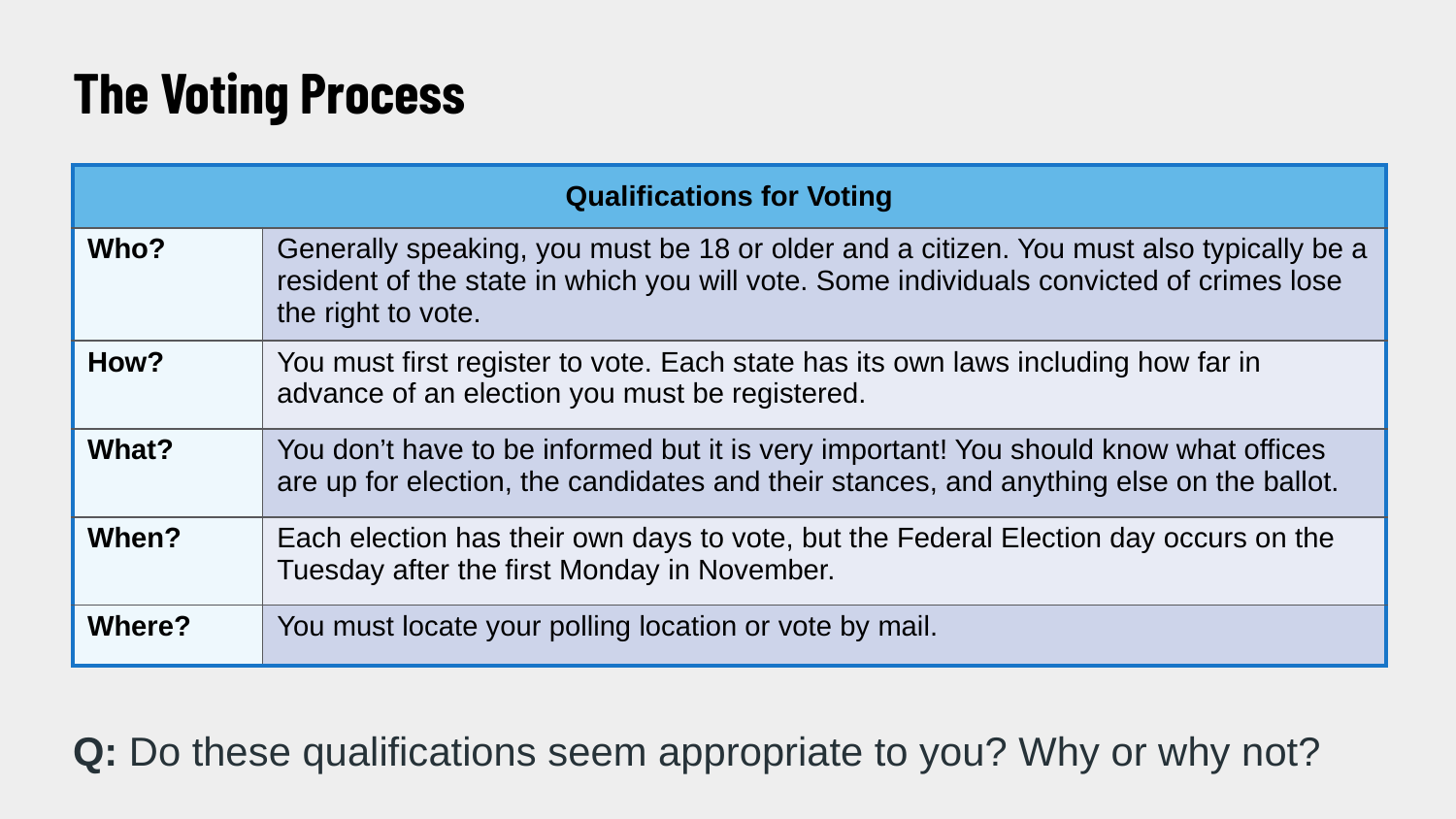

# The Voting Process
| Qualifications for Voting |  |
| --- | --- |
| Who? | Generally speaking, you must be 18 or older and a citizen. You must also typically be a resident of the state in which you will vote. Some individuals convicted of crimes lose the right to vote. |
| How? | You must first register to vote. Each state has its own laws including how far in advance of an election you must be registered. |
| What? | You don’t have to be informed but it is very important! You should know what offices are up for election, the candidates and their stances, and anything else on the ballot. |
| When? | Each election has their own days to vote, but the Federal Election day occurs on the Tuesday after the first Monday in November. |
| Where? | You must locate your polling location or vote by mail. |
Q: Do these qualifications seem appropriate to you? Why or why not?